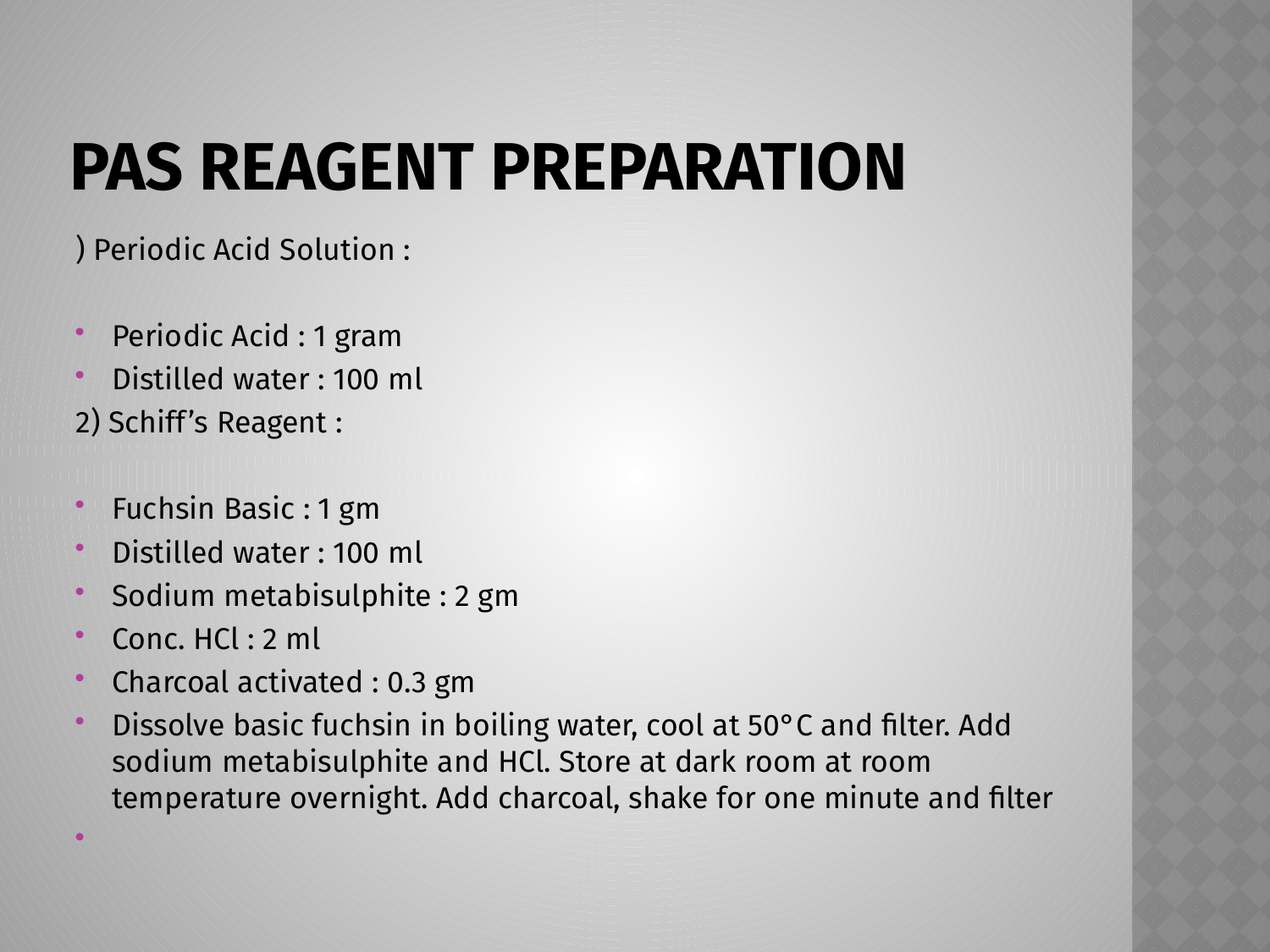

# PAS reagent preparation
) Periodic Acid Solution :

Periodic Acid : 1 gram
Distilled water : 100 ml
2) Schiff’s Reagent :

Fuchsin Basic : 1 gm
Distilled water : 100 ml
Sodium metabisulphite : 2 gm
Conc. HCl : 2 ml
Charcoal activated : 0.3 gm
Dissolve basic fuchsin in boiling water, cool at 50°C and filter. Add sodium metabisulphite and HCl. Store at dark room at room temperature overnight. Add charcoal, shake for one minute and filter